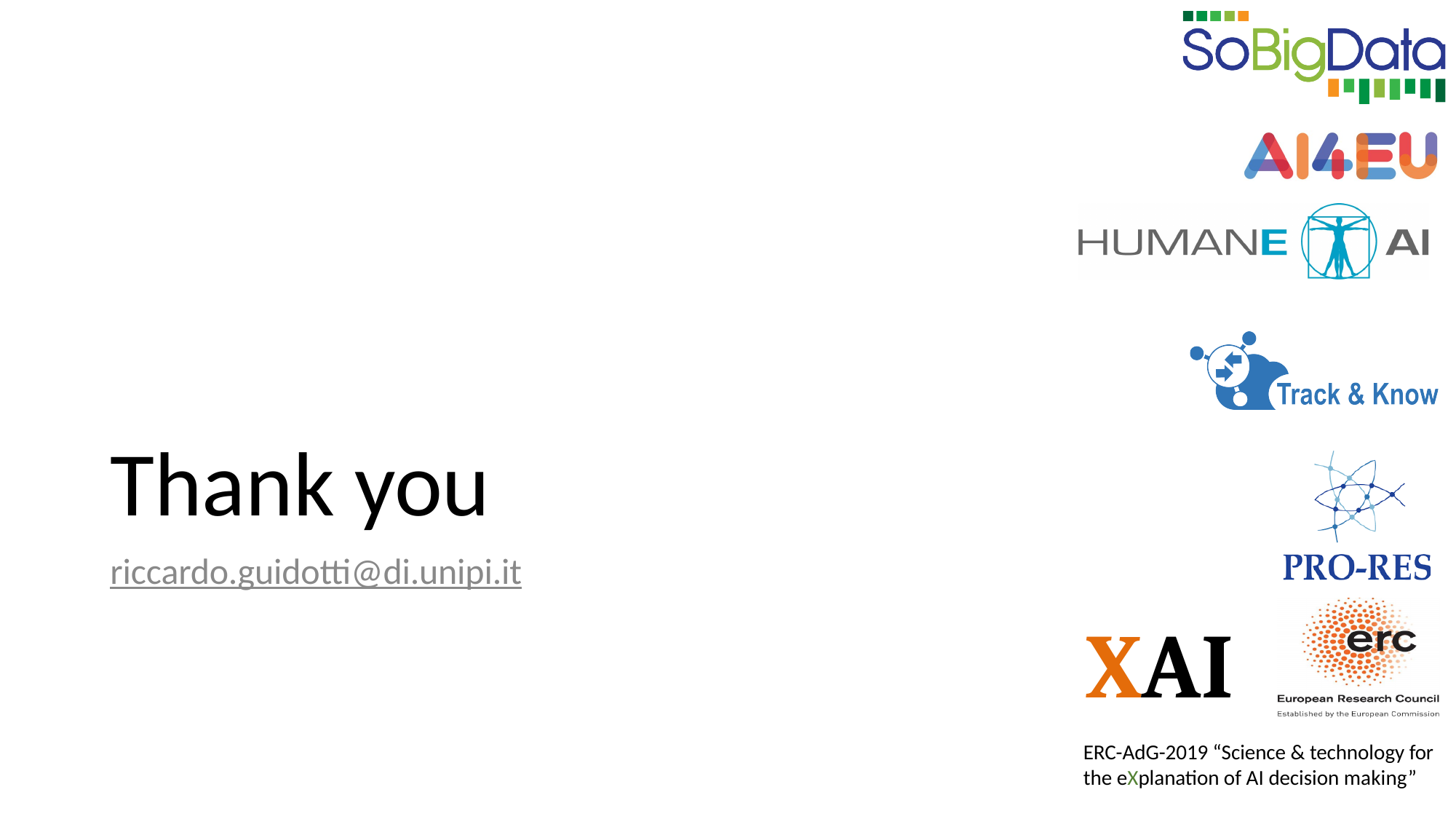

Thank you
riccardo.guidotti@di.unipi.it

XAI
ERC-AdG-2019 “Science & technology for  the eXplanation of AI decision making”